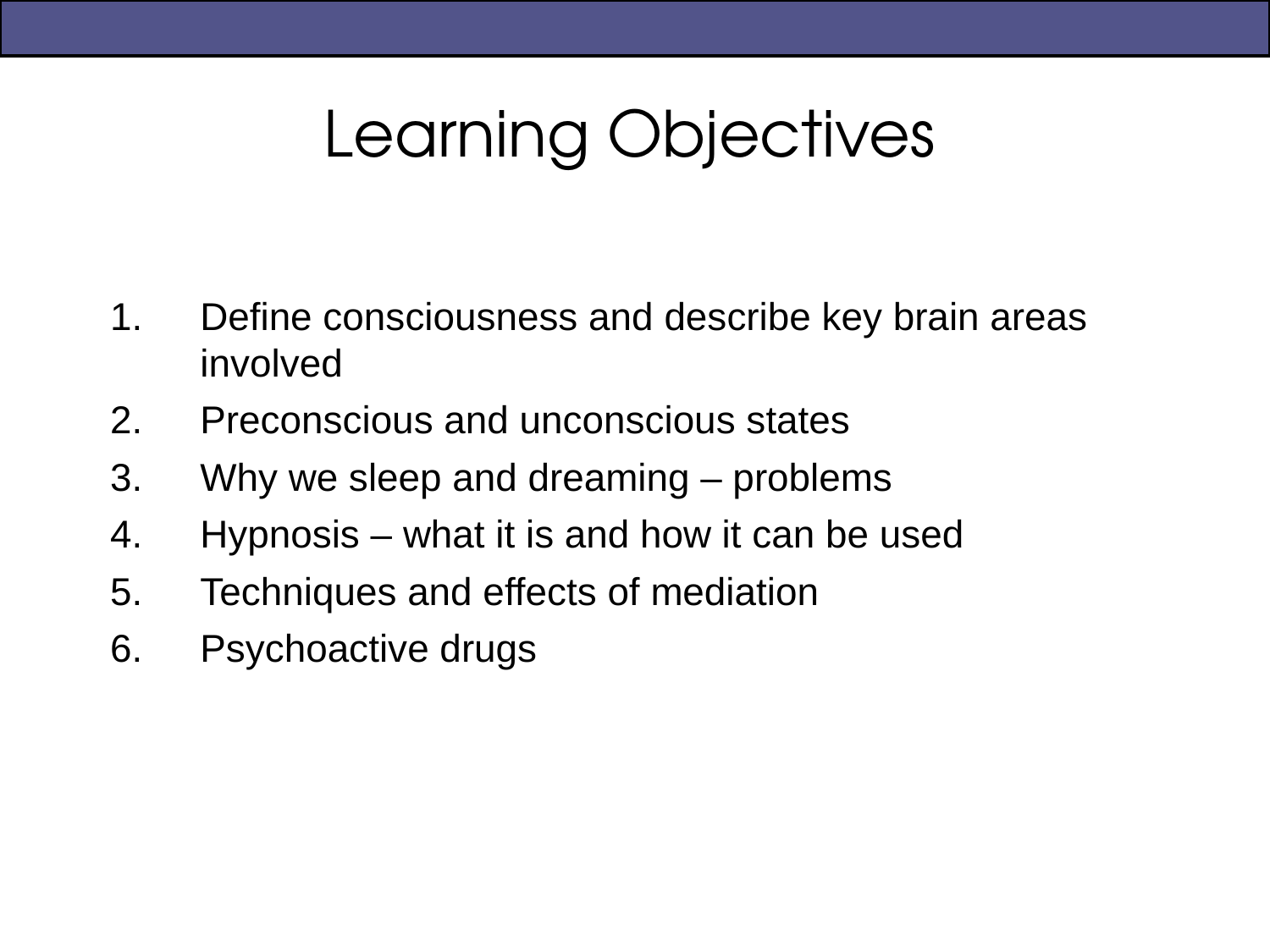

# Learning Objectives
Define consciousness and describe key brain areas involved
Preconscious and unconscious states
Why we sleep and dreaming – problems
Hypnosis – what it is and how it can be used
Techniques and effects of mediation
Psychoactive drugs